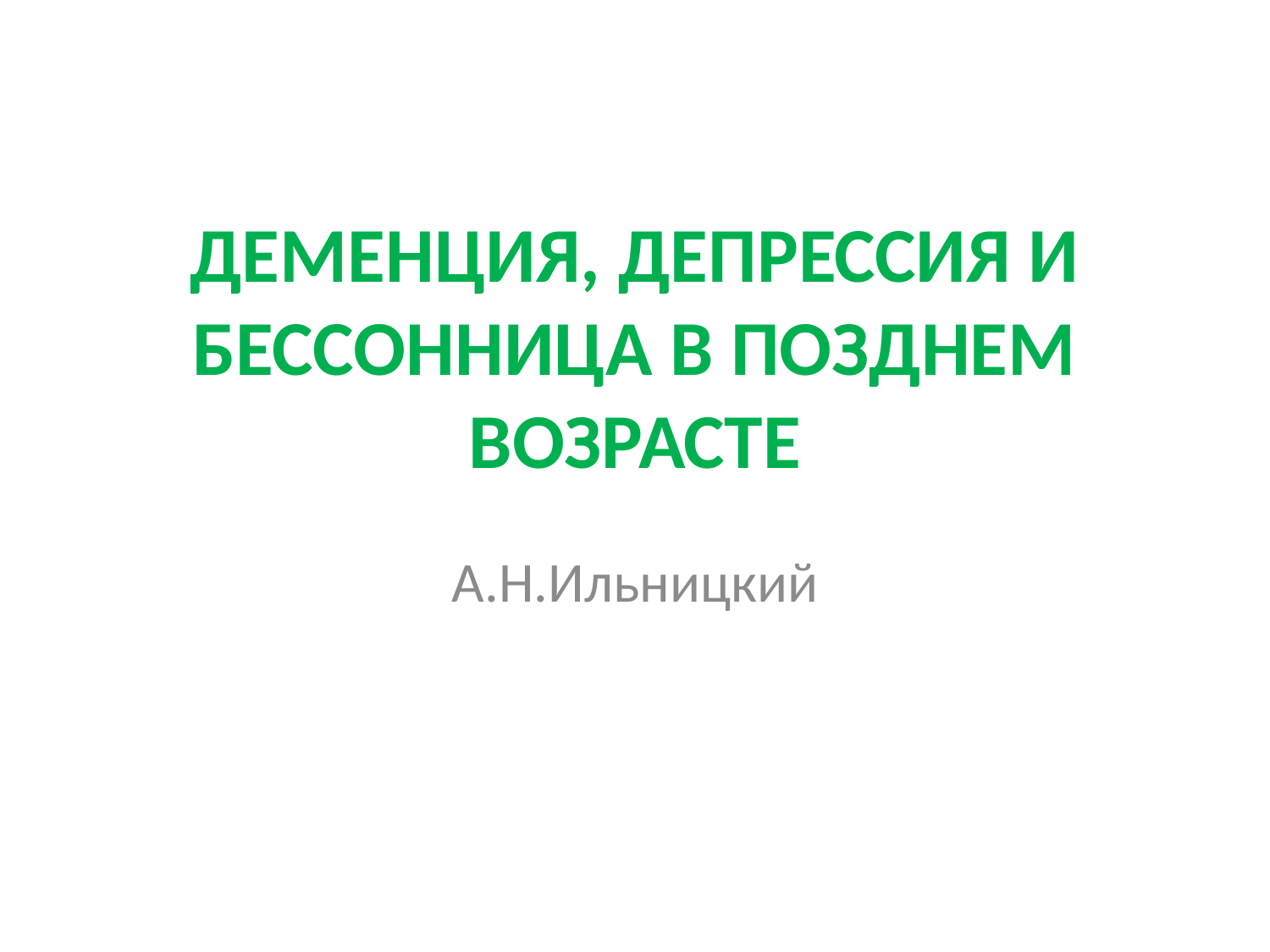

# ДЕМЕНЦИЯ, ДЕПРЕССИЯ И БЕССОННИЦА В ПОЗДНЕМ ВОЗРАСТЕ
А.Н.Ильницкий